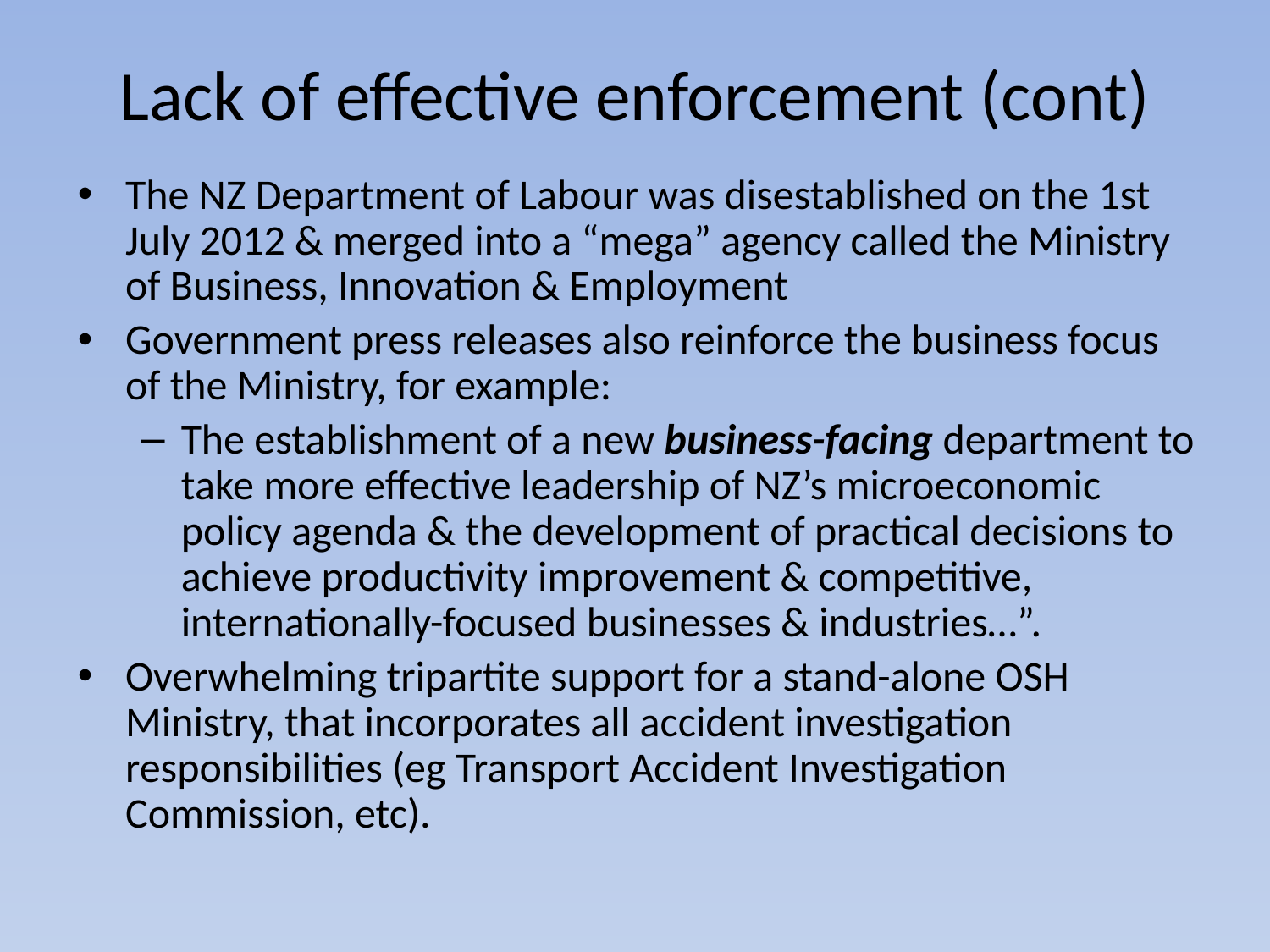

Lack of effective enforcement (cont)
The NZ Department of Labour was disestablished on the 1st July 2012 & merged into a “mega” agency called the Ministry of Business, Innovation & Employment
Government press releases also reinforce the business focus of the Ministry, for example:
The establishment of a new business-facing department to take more effective leadership of NZ’s microeconomic policy agenda & the development of practical decisions to achieve productivity improvement & competitive, internationally-focused businesses & industries…”.
Overwhelming tripartite support for a stand-alone OSH Ministry, that incorporates all accident investigation responsibilities (eg Transport Accident Investigation Commission, etc).